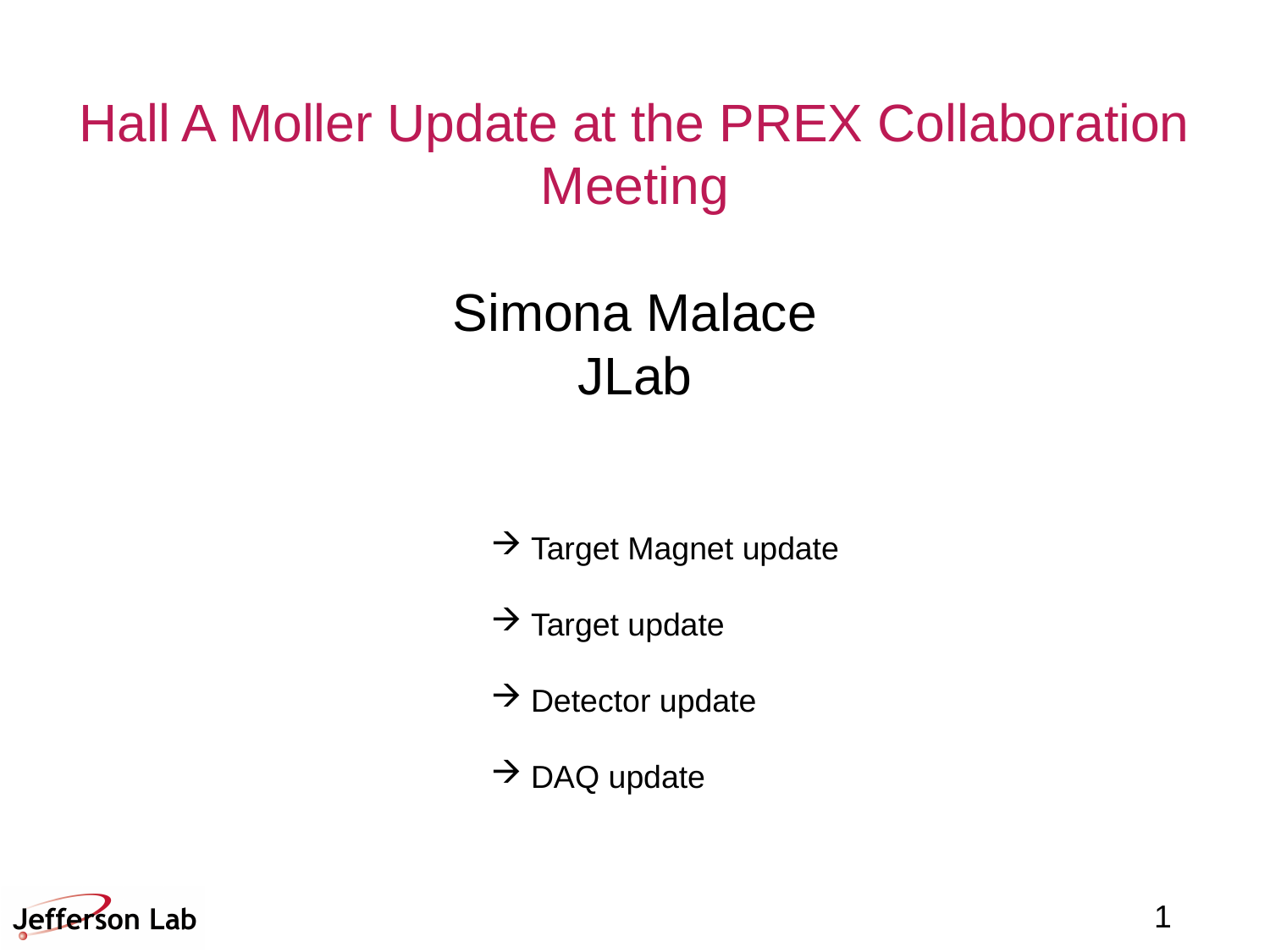

Hall A Moller Update at the PREX Collaboration Meeting

Simona Malace
JLab
Target Magnet update

Target update

Detector update

DAQ update